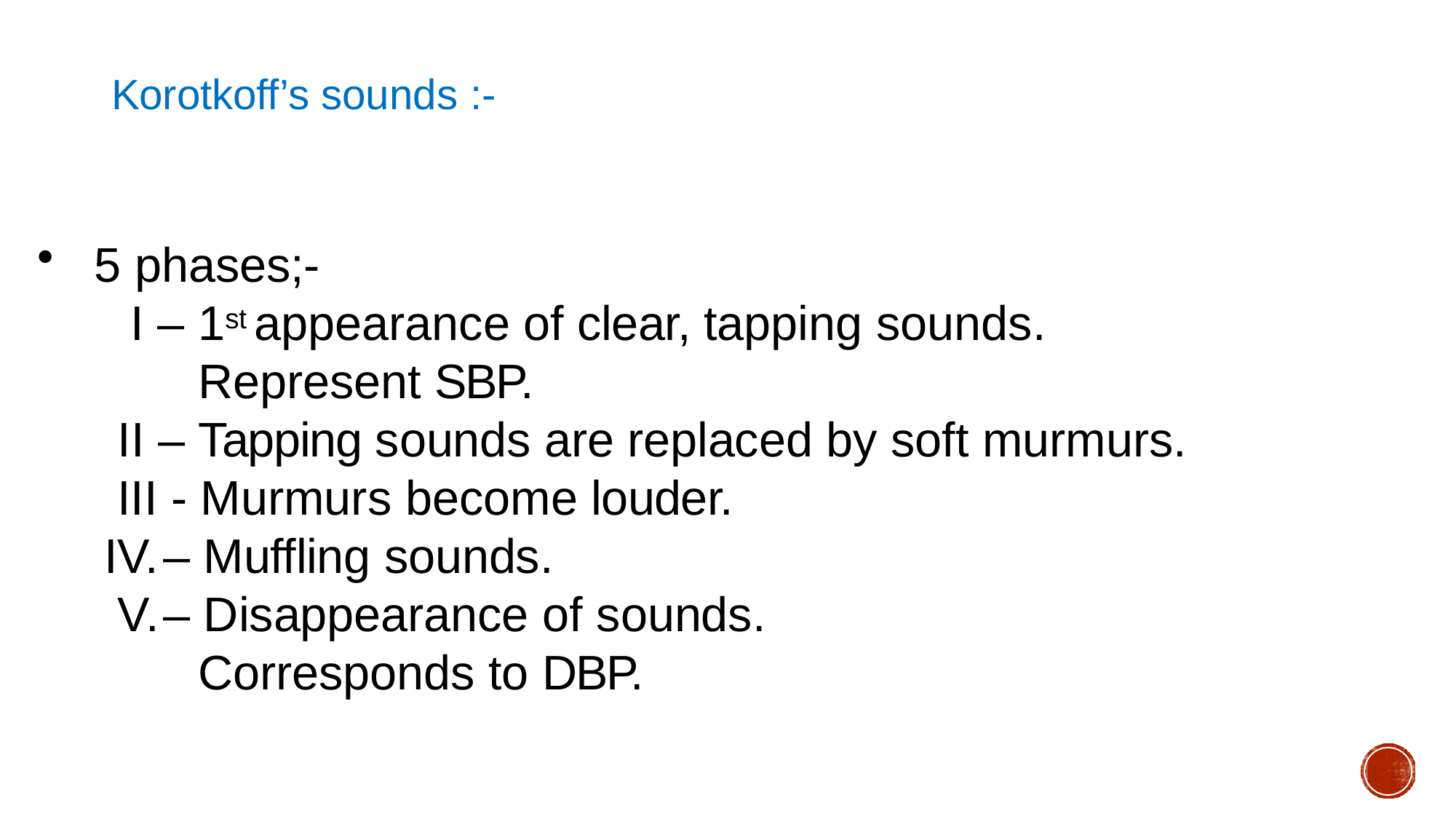

# Korotkoff’s sounds :-
5 phases;-
I – 1st appearance of clear, tapping sounds.
Represent SBP.
II – Tapping sounds are replaced by soft murmurs.  III - Murmurs become louder.
– Muffling sounds.
– Disappearance of sounds.
Corresponds to DBP.